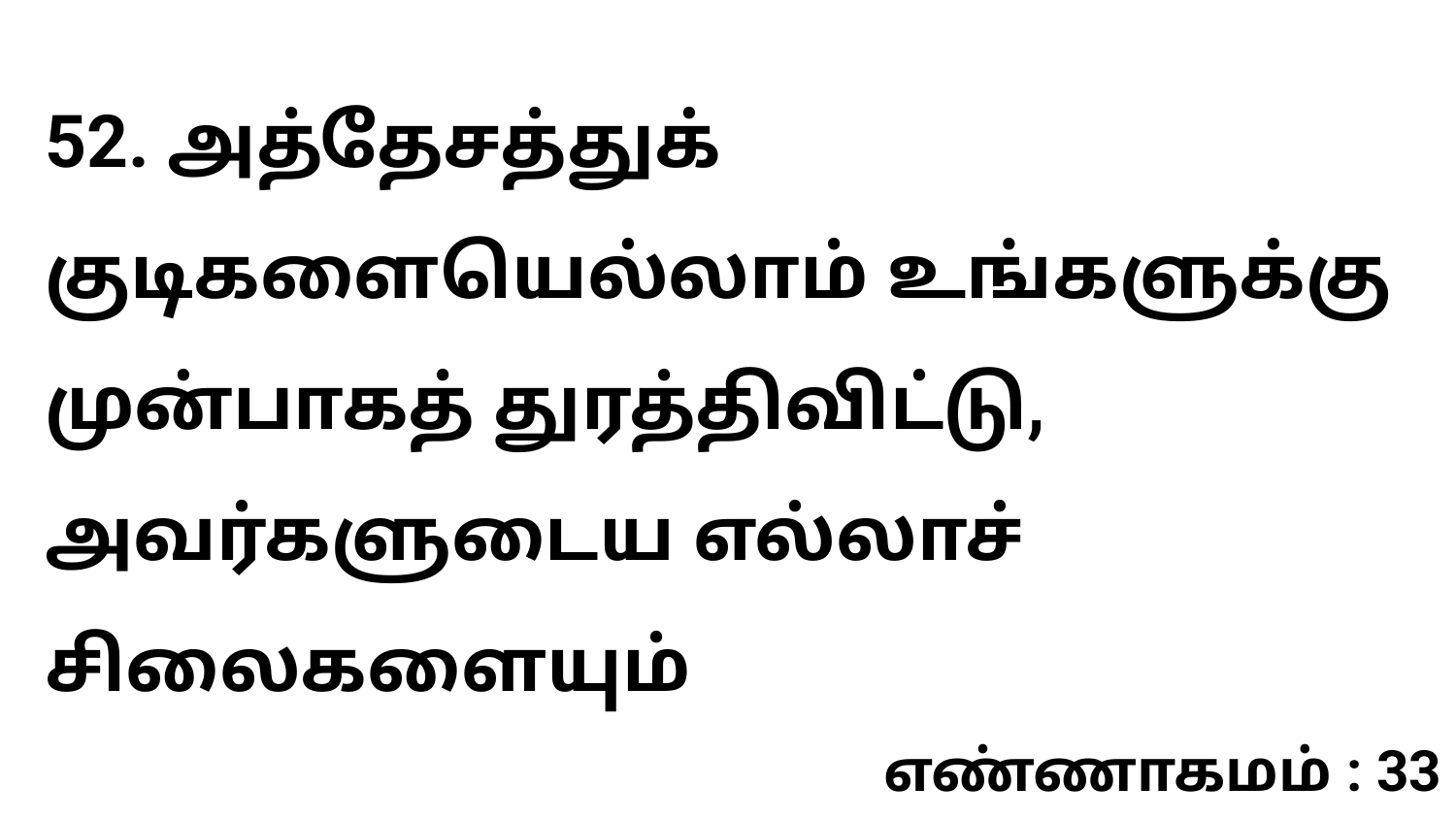

52. அத்தேசத்துக் குடிகளையெல்லாம் உங்களுக்கு முன்பாகத் துரத்திவிட்டு, அவர்களுடைய எல்லாச் சிலைகளையும்
எண்ணாகமம் : 33